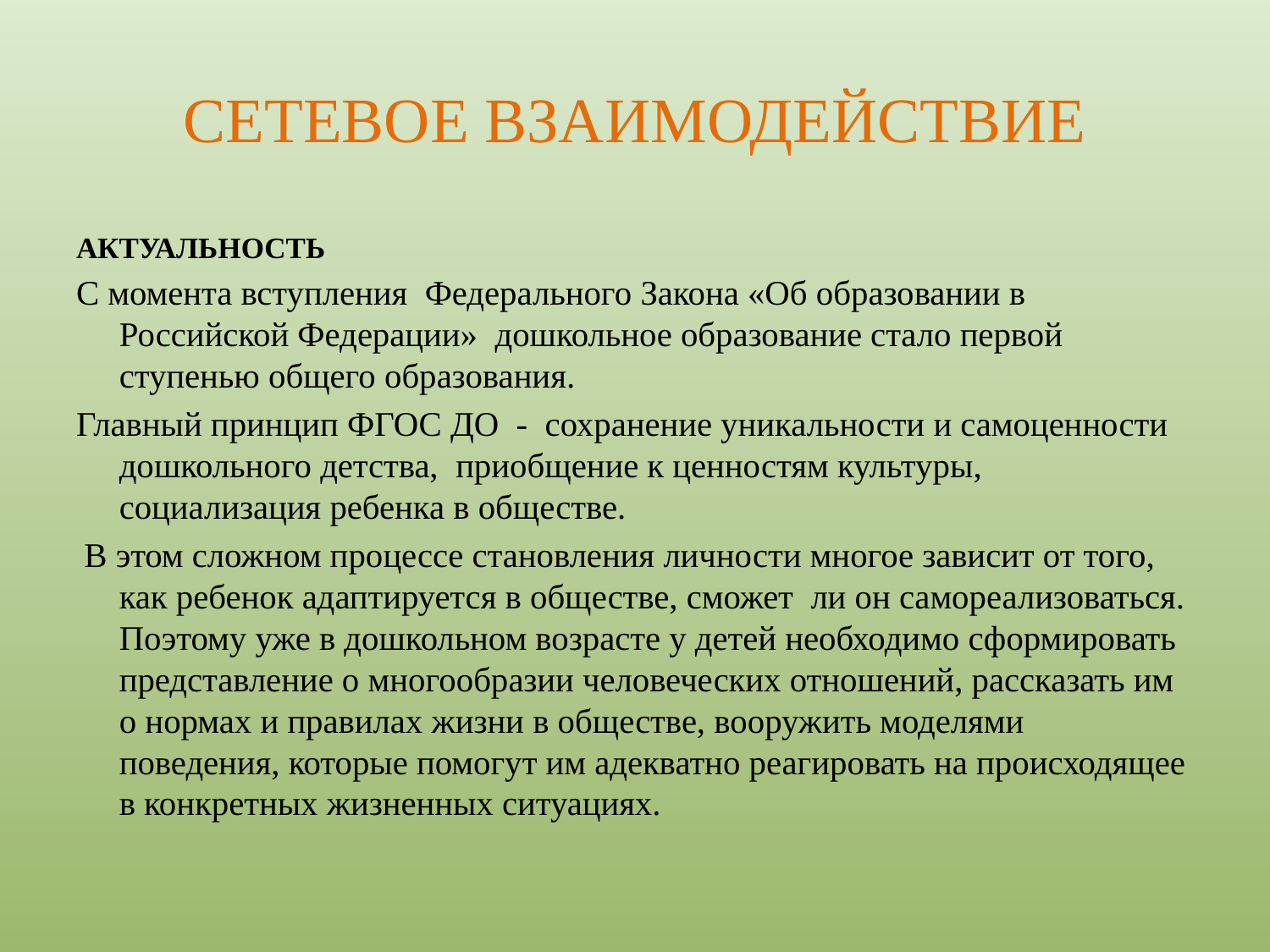

# СЕТЕВОЕ ВЗАИМОДЕЙСТВИЕ
АКТУАЛЬНОСТЬ
С момента вступления  Федерального Закона «Об образовании в Российской Федерации»  дошкольное образование стало первой ступенью общего образования.
Главный принцип ФГОС ДО  -  сохранение уникальности и самоценности дошкольного детства,  приобщение к ценностям культуры, социализация ребенка в обществе.
 В этом сложном процессе становления личности многое зависит от того, как ребенок адаптируется в обществе, сможет  ли он самореализоваться. Поэтому уже в дошкольном возрасте у детей необходимо сформировать представление о многообразии человеческих отношений, рассказать им о нормах и правилах жизни в обществе, вооружить моделями поведения, которые помогут им адекватно реагировать на происходящее в конкретных жизненных ситуациях.